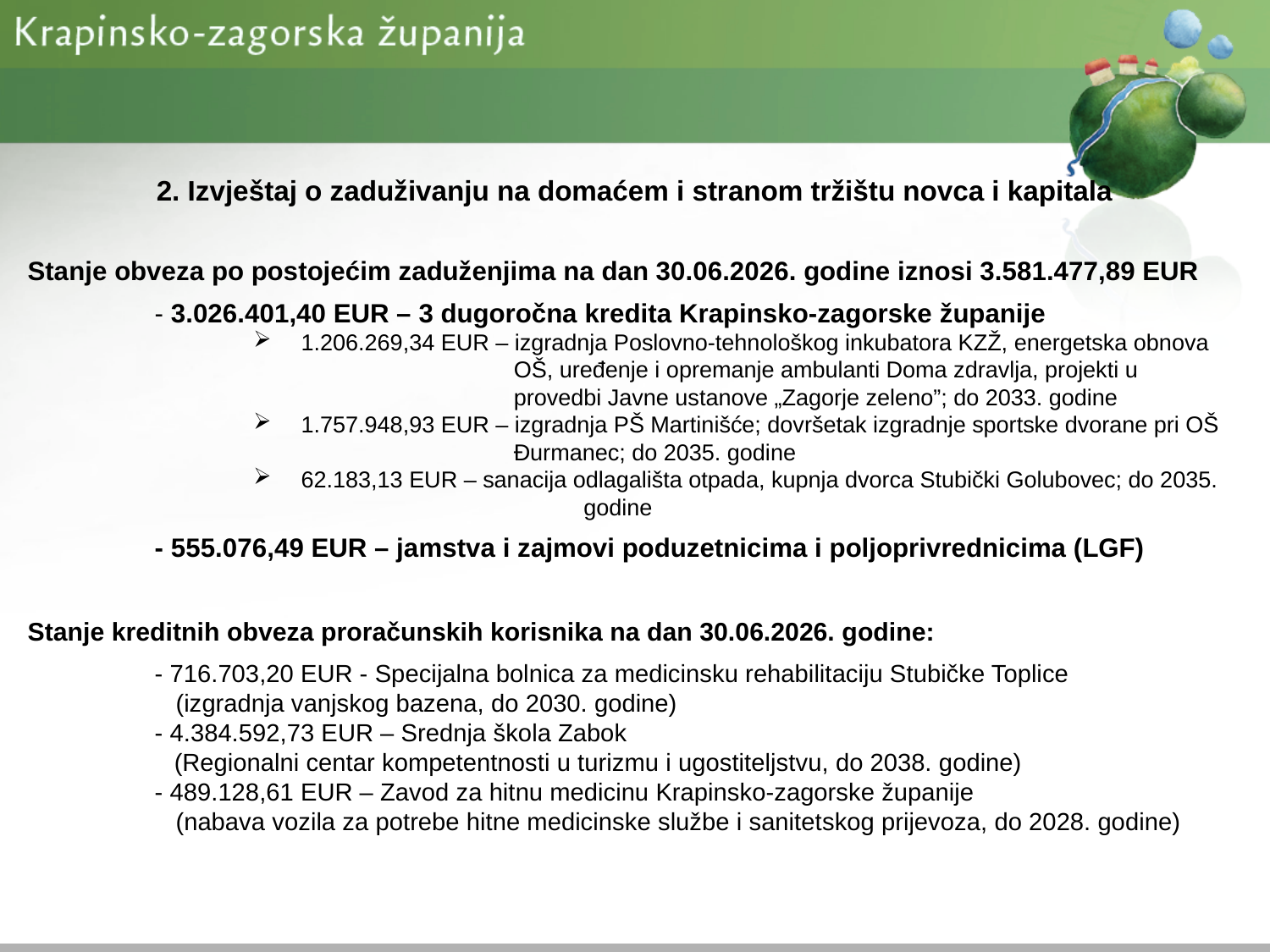

2. Izvještaj o zaduživanju na domaćem i stranom tržištu novca i kapitala

Stanje obveza po postojećim zaduženjima na dan 30.06.2026. godine iznosi 3.581.477,89 EUR
	- 3.026.401,40 EUR – 3 dugoročna kredita Krapinsko-zagorske županije
1.206.269,34 EUR – izgradnja Poslovno-tehnološkog inkubatora KZŽ, energetska obnova
                                         OŠ, uređenje i opremanje ambulanti Doma zdravlja, projekti u
                                         provedbi Javne ustanove „Zagorje zeleno”; do 2033. godine
1.757.948,93 EUR – izgradnja PŠ Martinišće; dovršetak izgradnje sportske dvorane pri OŠ
                                         Đurmanec; do 2035. godine
62.183,13 EUR – sanacija odlagališta otpada, kupnja dvorca Stubički Golubovec; do 2035.
 		            godine
	- 555.076,49 EUR – jamstva i zajmovi poduzetnicima i poljoprivrednicima (LGF)

Stanje kreditnih obveza proračunskih korisnika na dan 30.06.2026. godine:
	- 716.703,20 EUR - Specijalna bolnica za medicinsku rehabilitaciju Stubičke Toplice
	   (izgradnja vanjskog bazena, do 2030. godine)
	- 4.384.592,73 EUR – Srednja škola Zabok
                     (Regionalni centar kompetentnosti u turizmu i ugostiteljstvu, do 2038. godine)
	- 489.128,61 EUR – Zavod za hitnu medicinu Krapinsko-zagorske županije
	   (nabava vozila za potrebe hitne medicinske službe i sanitetskog prijevoza, do 2028. godine)